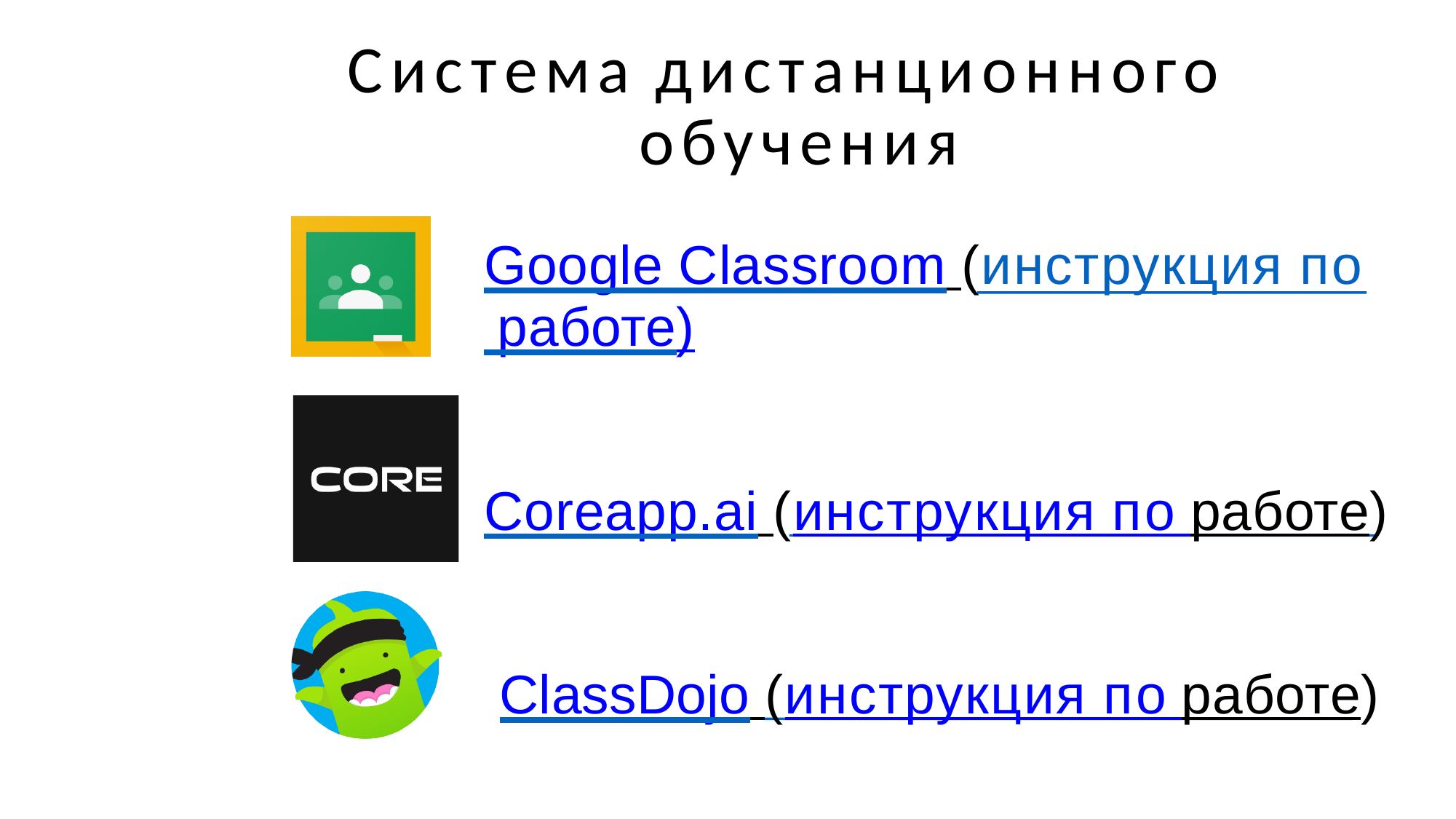

# Система дистанционного  обучения

Google Classroom (инструкция по
 работе)
Coreapp.ai (инструкция по работе)  ClassDojo (инструкция по работе)